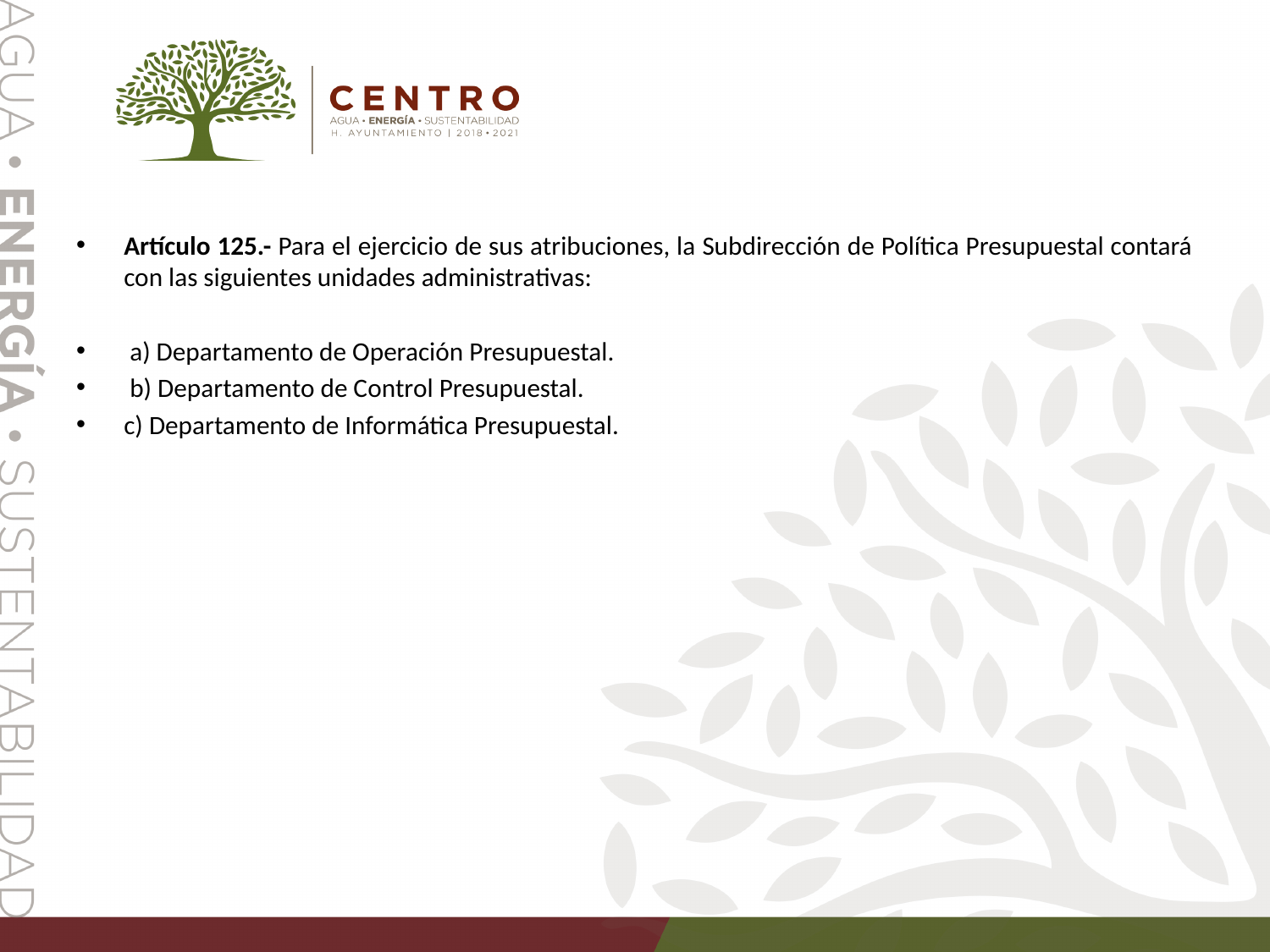

Artículo 125.- Para el ejercicio de sus atribuciones, la Subdirección de Política Presupuestal contará con las siguientes unidades administrativas:

 a) Departamento de Operación Presupuestal.
 b) Departamento de Control Presupuestal.
c) Departamento de Informática Presupuestal.